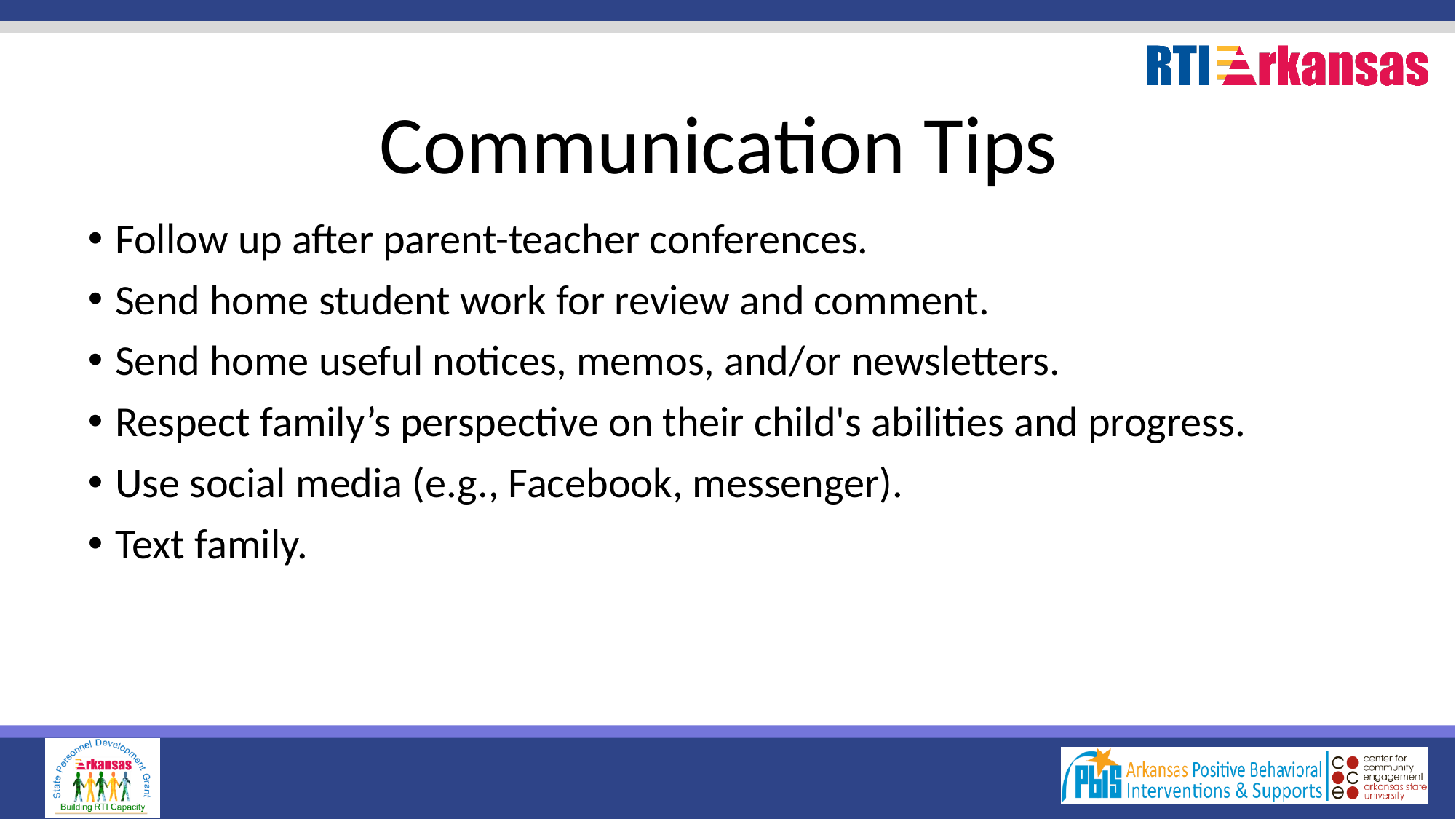

# Communication Tips
Follow up after parent-teacher conferences.
Send home student work for review and comment.
Send home useful notices, memos, and/or newsletters.
Respect family’s perspective on their child's abilities and progress.
Use social media (e.g., Facebook, messenger).
Text family.